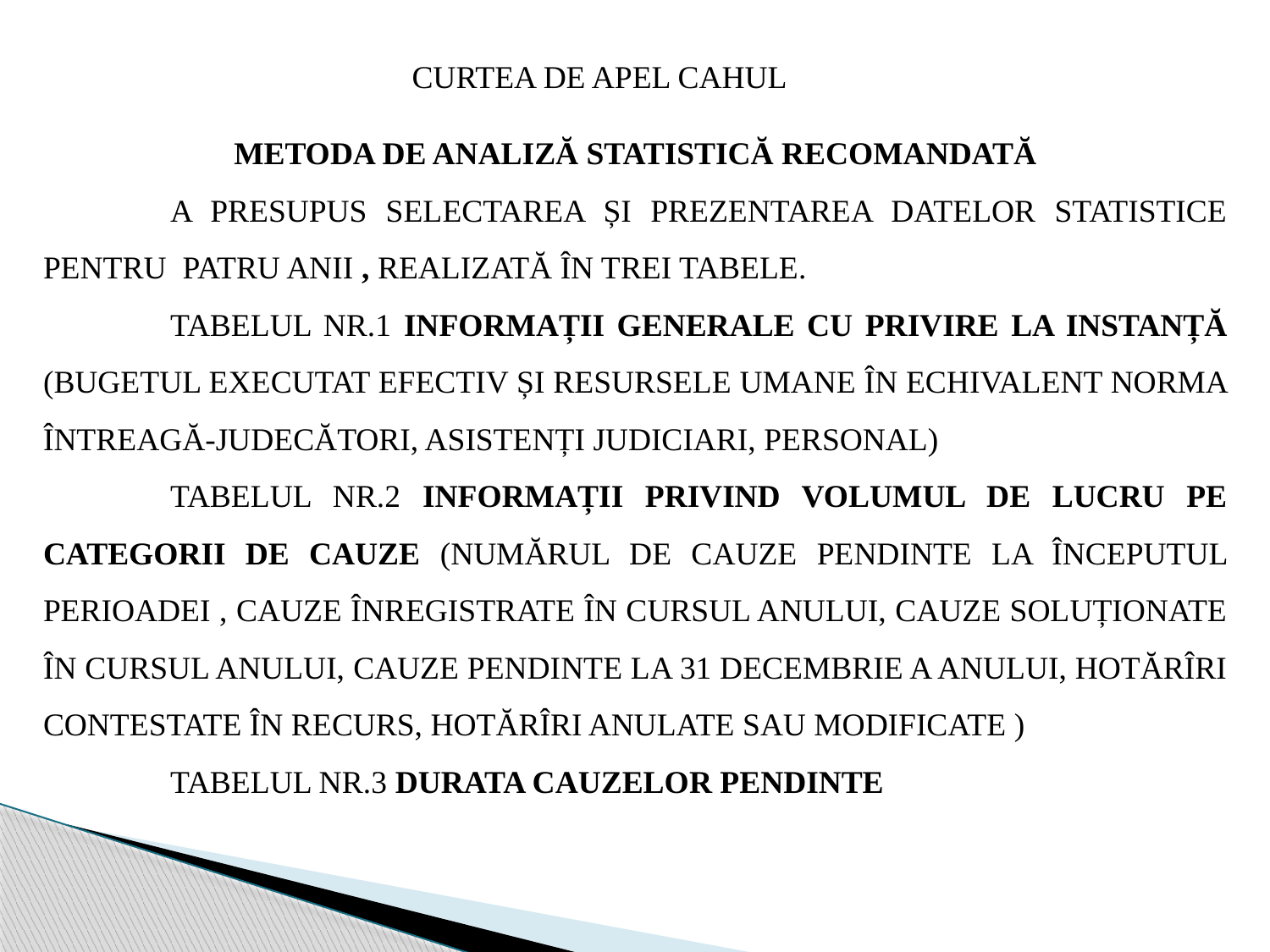

CURTEA DE APEL CAHUL
METODA DE ANALIZĂ STATISTICĂ RECOMANDATĂ
	A PRESUPUS SELECTAREA ȘI PREZENTAREA DATELOR STATISTICE PENTRU  PATRU ANII , REALIZATĂ ÎN TREI TABELE.
	TABELUL NR.1 INFORMAȚII GENERALE CU PRIVIRE LA INSTANȚĂ (BUGETUL EXECUTAT EFECTIV ȘI RESURSELE UMANE ÎN ECHIVALENT NORMA ÎNTREAGĂ-JUDECĂTORI, ASISTENȚI JUDICIARI, PERSONAL)
	TABELUL NR.2 INFORMAȚII PRIVIND VOLUMUL DE LUCRU PE CATEGORII DE CAUZE (NUMĂRUL DE CAUZE PENDINTE LA ÎNCEPUTUL PERIOADEI , CAUZE ÎNREGISTRATE ÎN CURSUL ANULUI, CAUZE SOLUȚIONATE ÎN CURSUL ANULUI, CAUZE PENDINTE LA 31 DECEMBRIE A ANULUI, HOTĂRÎRI CONTESTATE ÎN RECURS, HOTĂRÎRI ANULATE SAU MODIFICATE )
	TABELUL NR.3 DURATA CAUZELOR PENDINTE